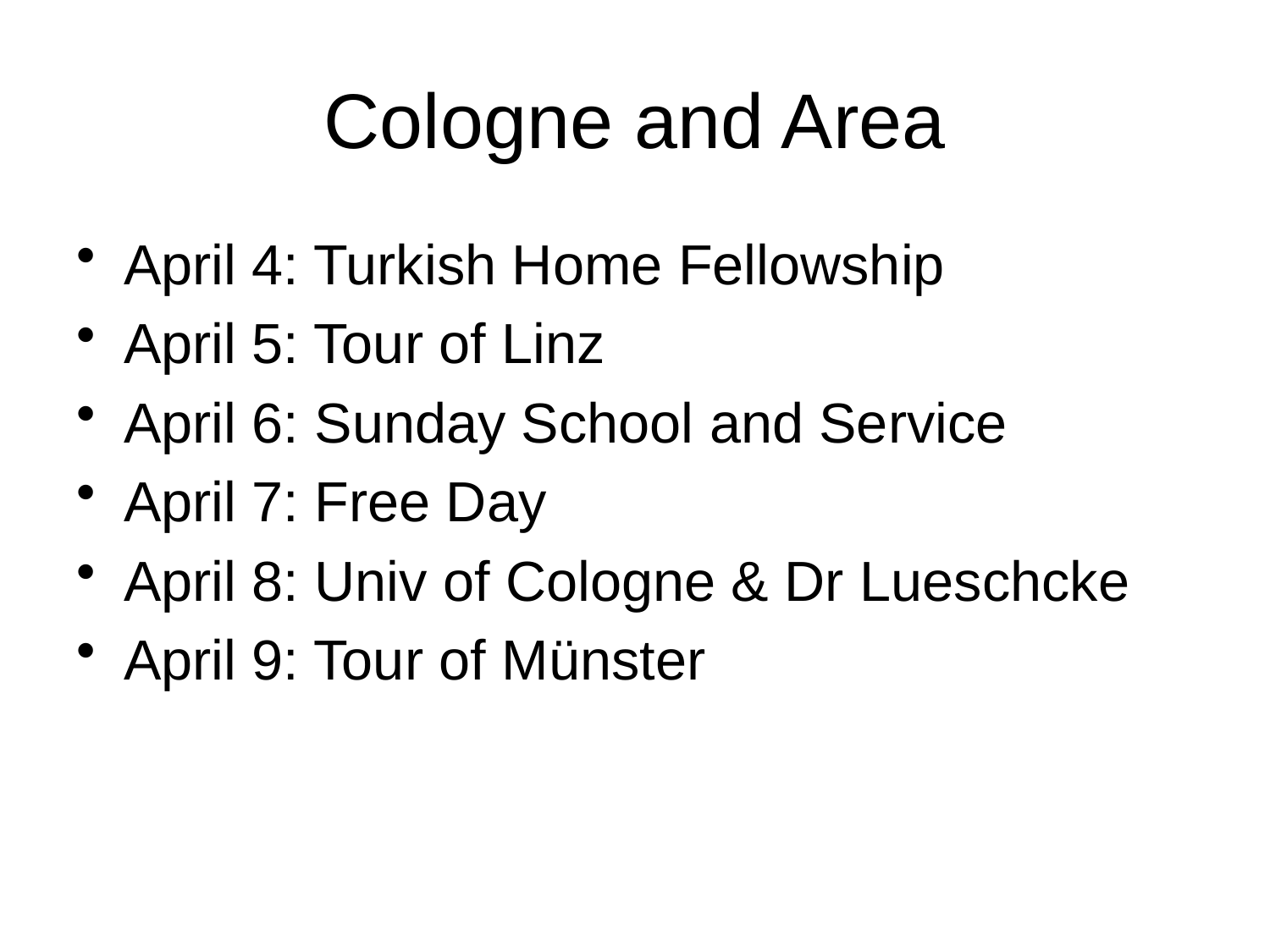

# Cologne and Area
April 4: Turkish Home Fellowship
April 5: Tour of Linz
April 6: Sunday School and Service
April 7: Free Day
April 8: Univ of Cologne & Dr Lueschcke
April 9: Tour of Münster